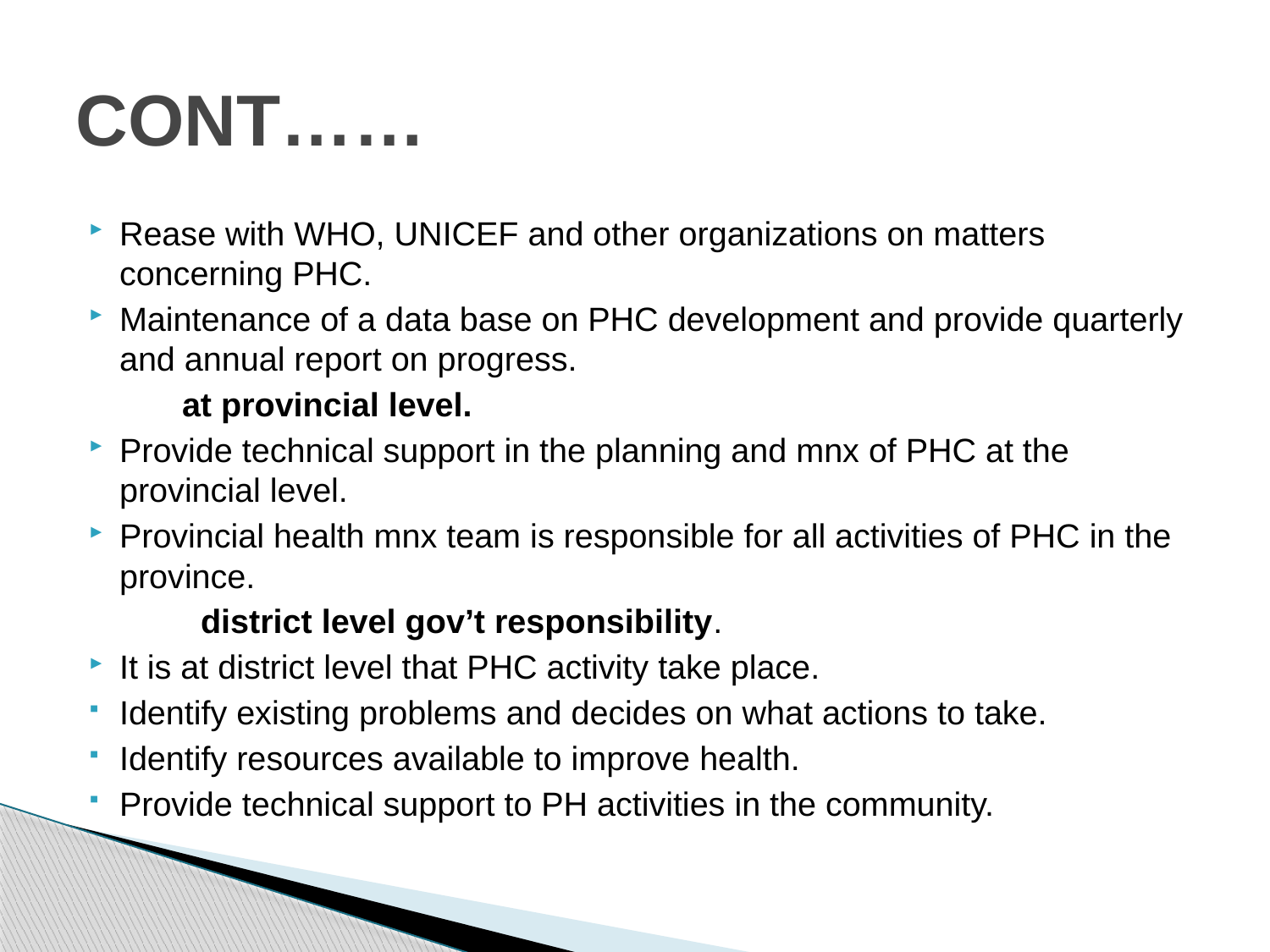

# CONT……
Rease with WHO, UNICEF and other organizations on matters concerning PHC.
Maintenance of a data base on PHC development and provide quarterly and annual report on progress.
          at provincial level.
Provide technical support in the planning and mnx of PHC at the provincial level.
Provincial health mnx team is responsible for all activities of PHC in the province.
            district level gov’t responsibility.
It is at district level that PHC activity take place.
Identify existing problems and decides on what actions to take.
Identify resources available to improve health.
Provide technical support to PH activities in the community.